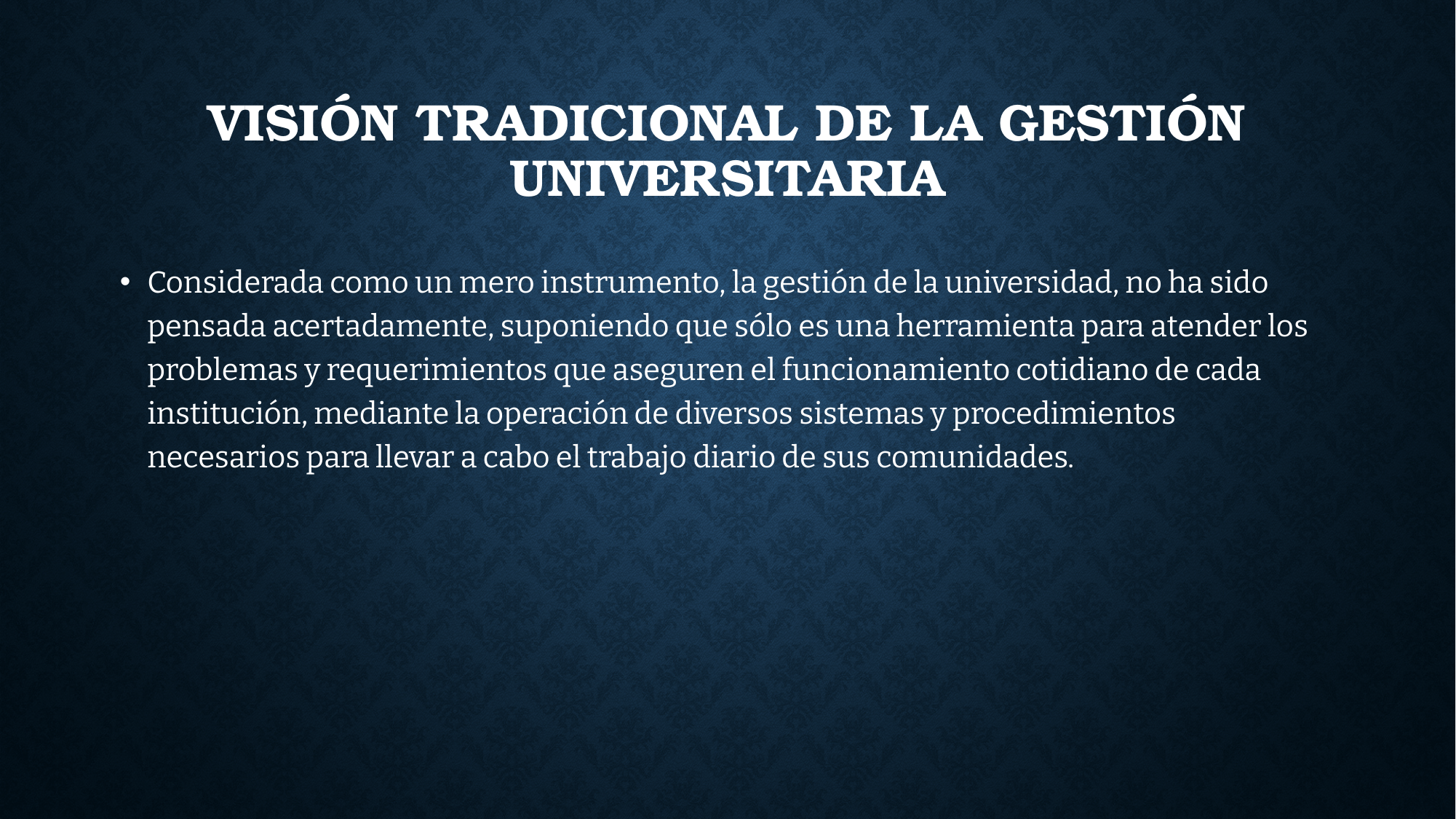

# Visión Tradicional de la gestión universitaria
Considerada como un mero instrumento, la gestión de la universidad, no ha sido pensada acertadamente, suponiendo que sólo es una herramienta para atender los problemas y requerimientos que aseguren el funcionamiento cotidiano de cada institución, mediante la operación de diversos sistemas y procedimientos necesarios para llevar a cabo el trabajo diario de sus comunidades.